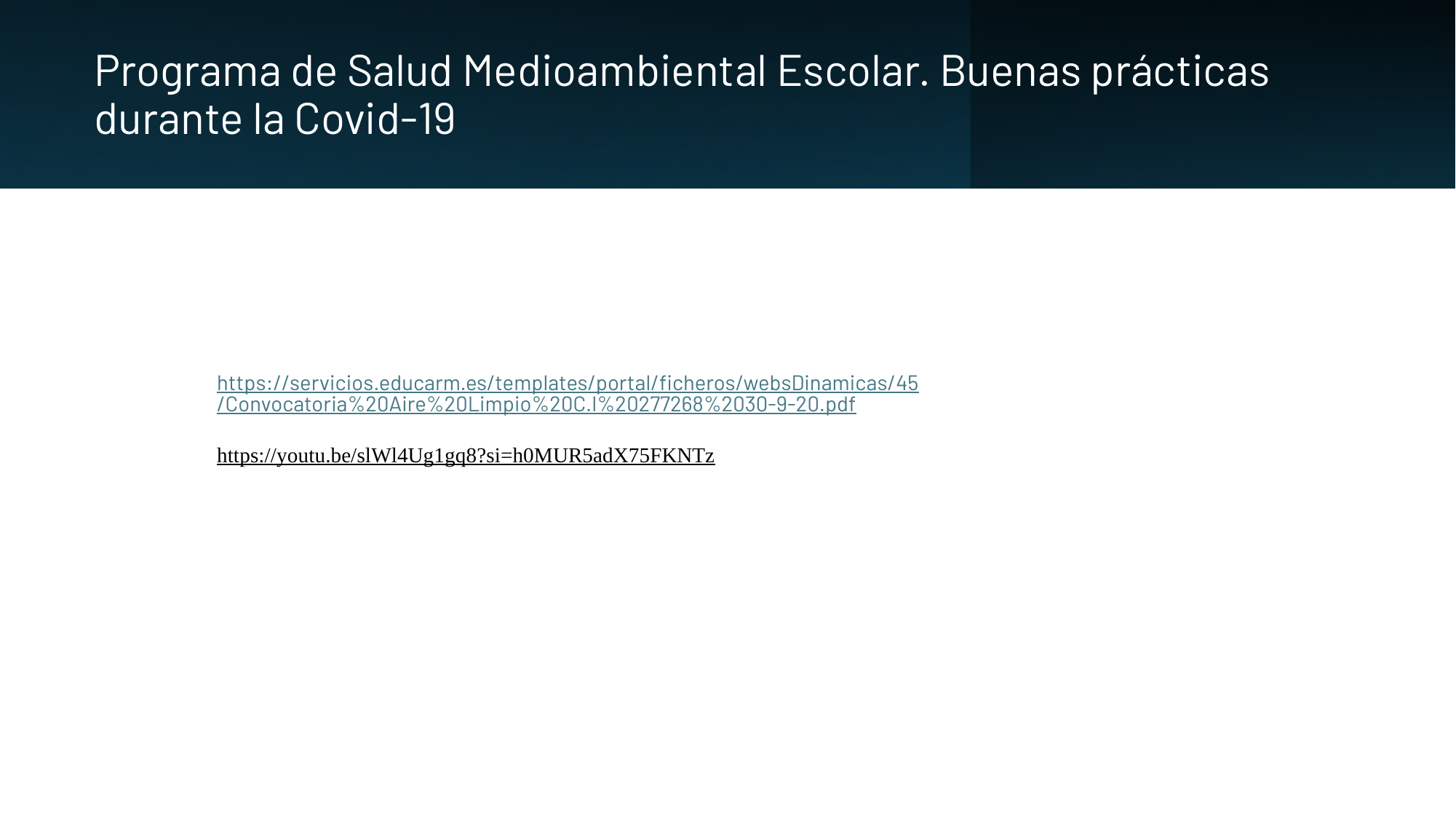

# Programa de Salud Medioambiental Escolar. Buenas prácticas durante la Covid-19
https://servicios.educarm.es/templates/portal/ficheros/websDinamicas/45/Convocatoria%20Aire%20Limpio%20C.I%20277268%2030-9-20.pdf

https://youtu.be/slWl4Ug1gq8?si=h0MUR5adX75FKNTz